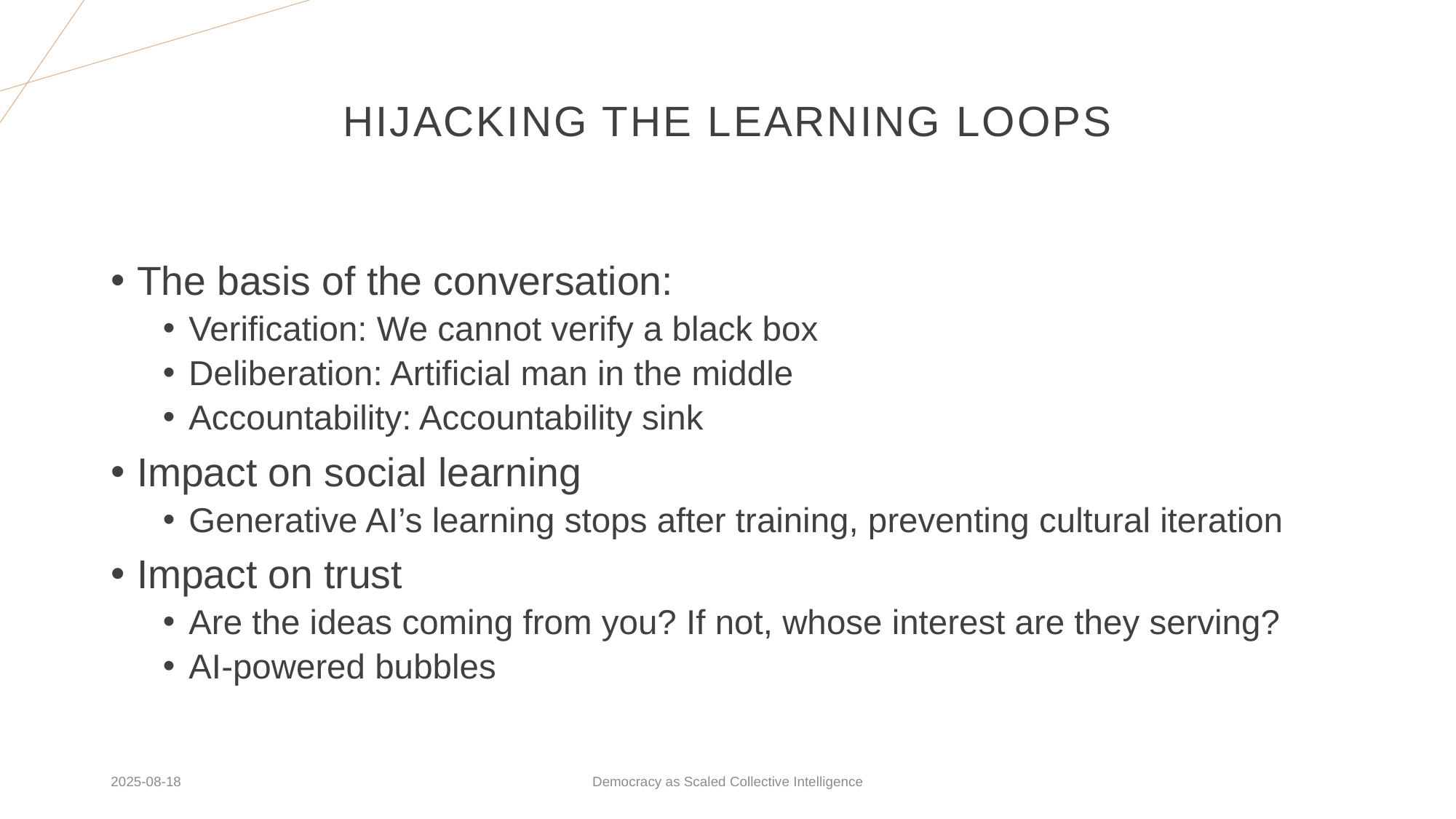

# Hijacking the learning loops
The basis of the conversation:
Verification: We cannot verify a black box
Deliberation: Artificial man in the middle
Accountability: Accountability sink
Impact on social learning
Generative AI’s learning stops after training, preventing cultural iteration
Impact on trust
Are the ideas coming from you? If not, whose interest are they serving?
AI-powered bubbles

2025-08-18
Democracy as Scaled Collective Intelligence